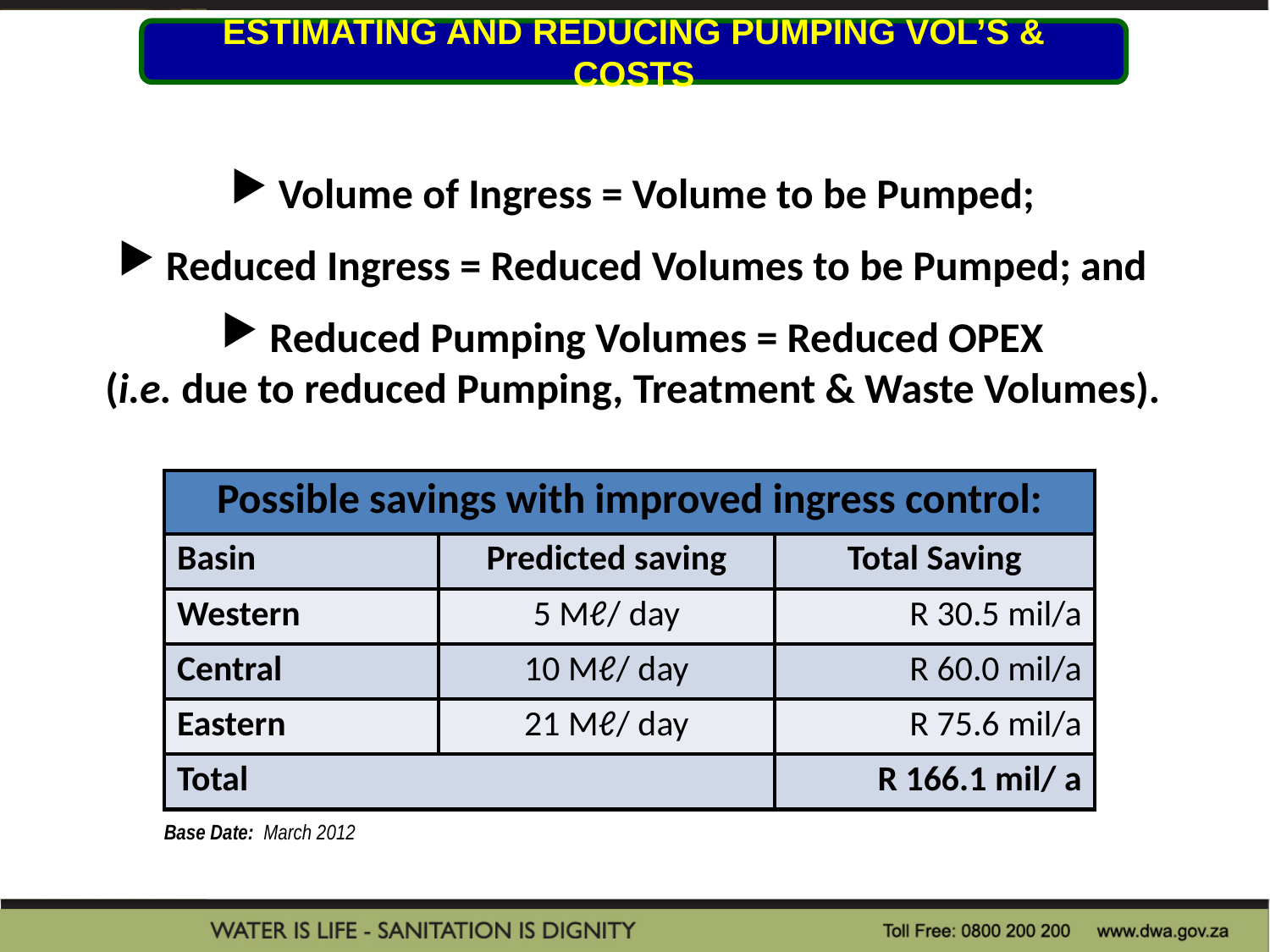

ESTIMATING AND REDUCING PUMPING VOL’S & COSTS
Volume of Ingress = Volume to be Pumped;
Reduced Ingress = Reduced Volumes to be Pumped; and
Reduced Pumping Volumes = Reduced OPEX
(i.e. due to reduced Pumping, Treatment & Waste Volumes).
| Possible savings with improved ingress control: |  |  |
| --- | --- | --- |
| Basin | Predicted saving | Total Saving |
| Western | 5 Mℓ/ day | R 30.5 mil/a |
| Central | 10 Mℓ/ day | R 60.0 mil/a |
| Eastern | 21 Mℓ/ day | R 75.6 mil/a |
| Total |  | R 166.1 mil/ a |
Base Date:  March 2012